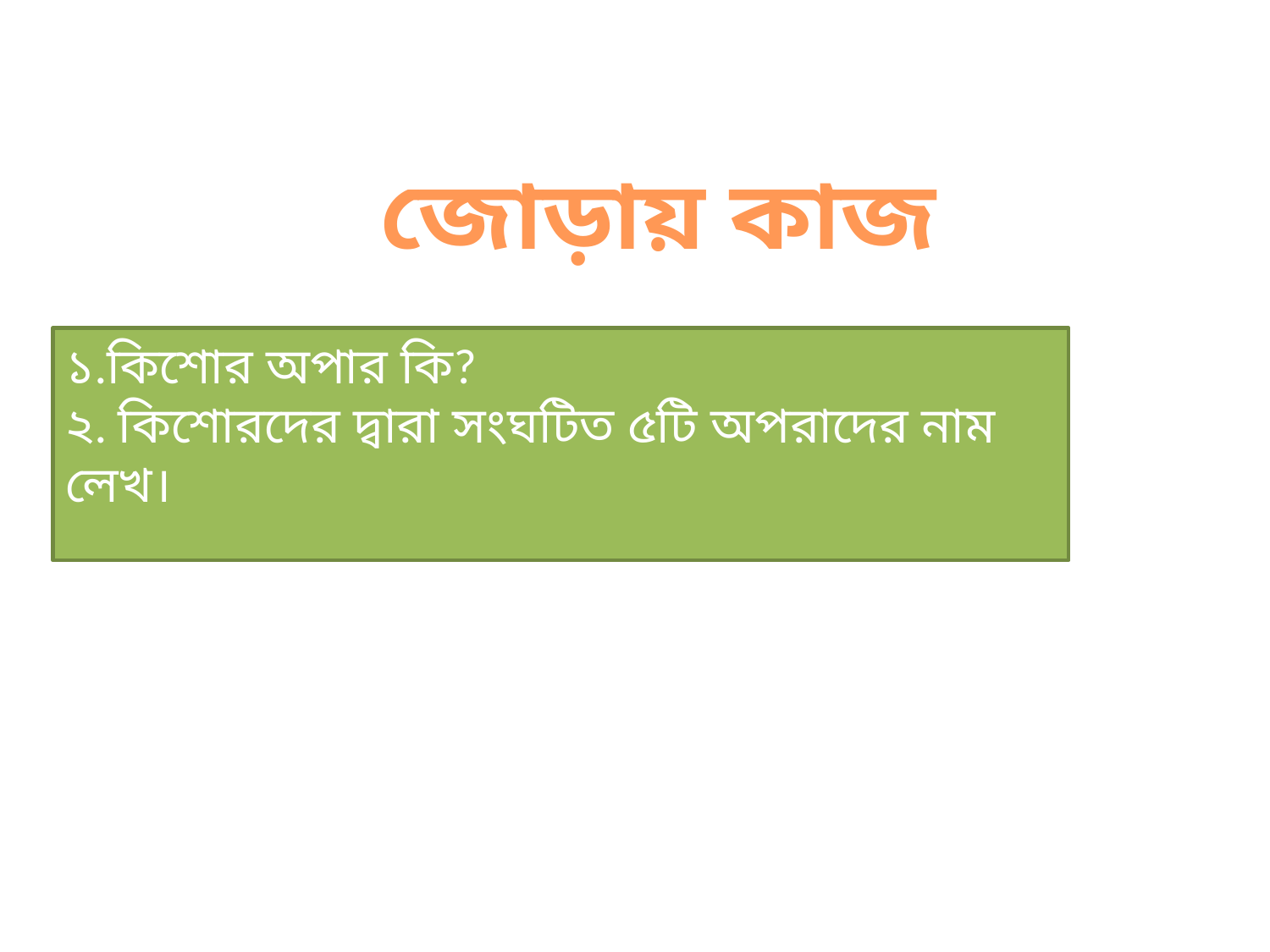

জোড়ায় কাজ
১.কিশোর অপার কি?
২. কিশোরদের দ্বারা সংঘটিত ৫টি অপরাদের নাম লেখ।